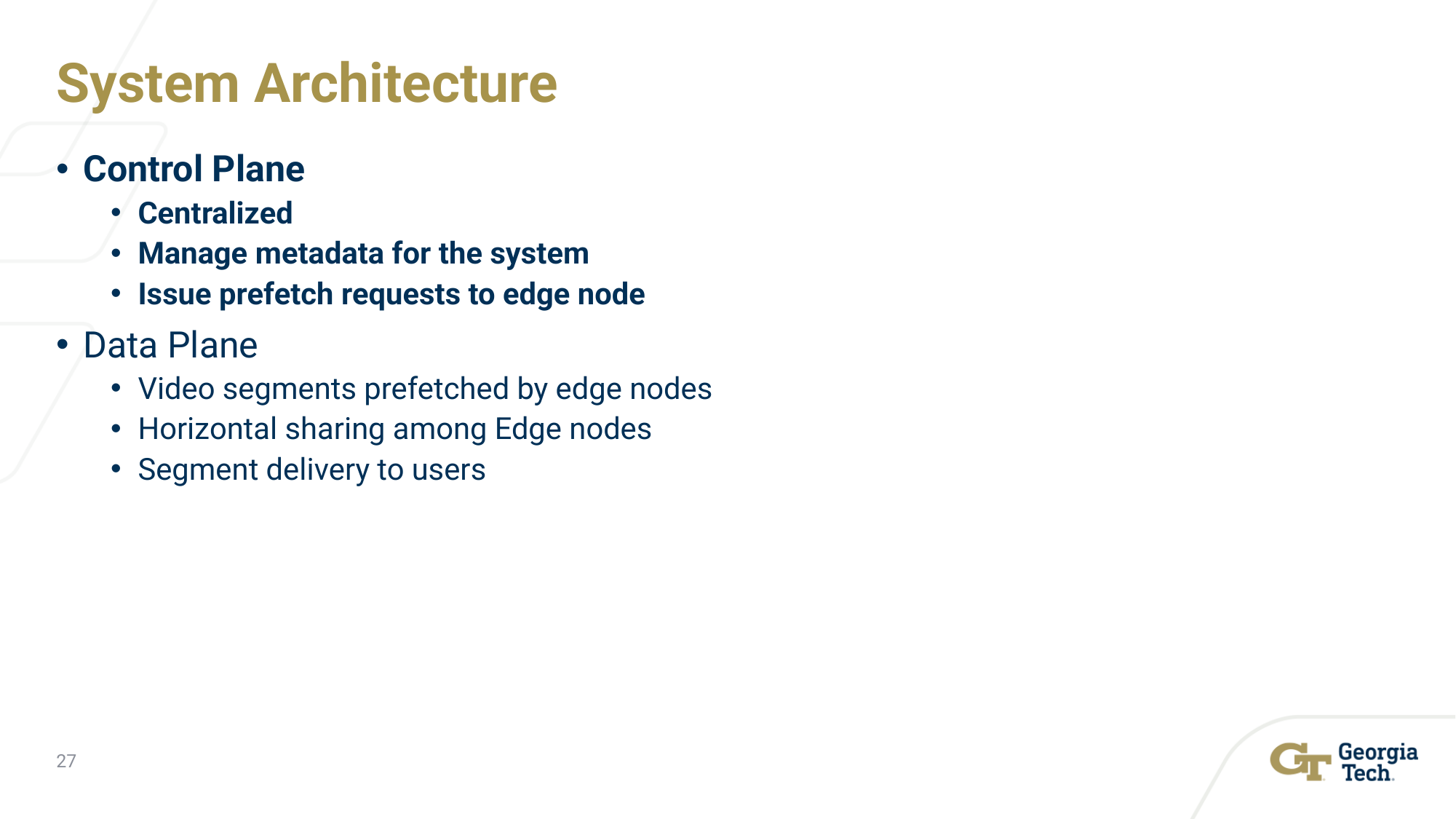

# System Architecture
Control Plane
Centralized
Manage metadata for the system
Issue prefetch requests to edge node
Data Plane
Video segments prefetched by edge nodes
Horizontal sharing among Edge nodes
Segment delivery to users

27